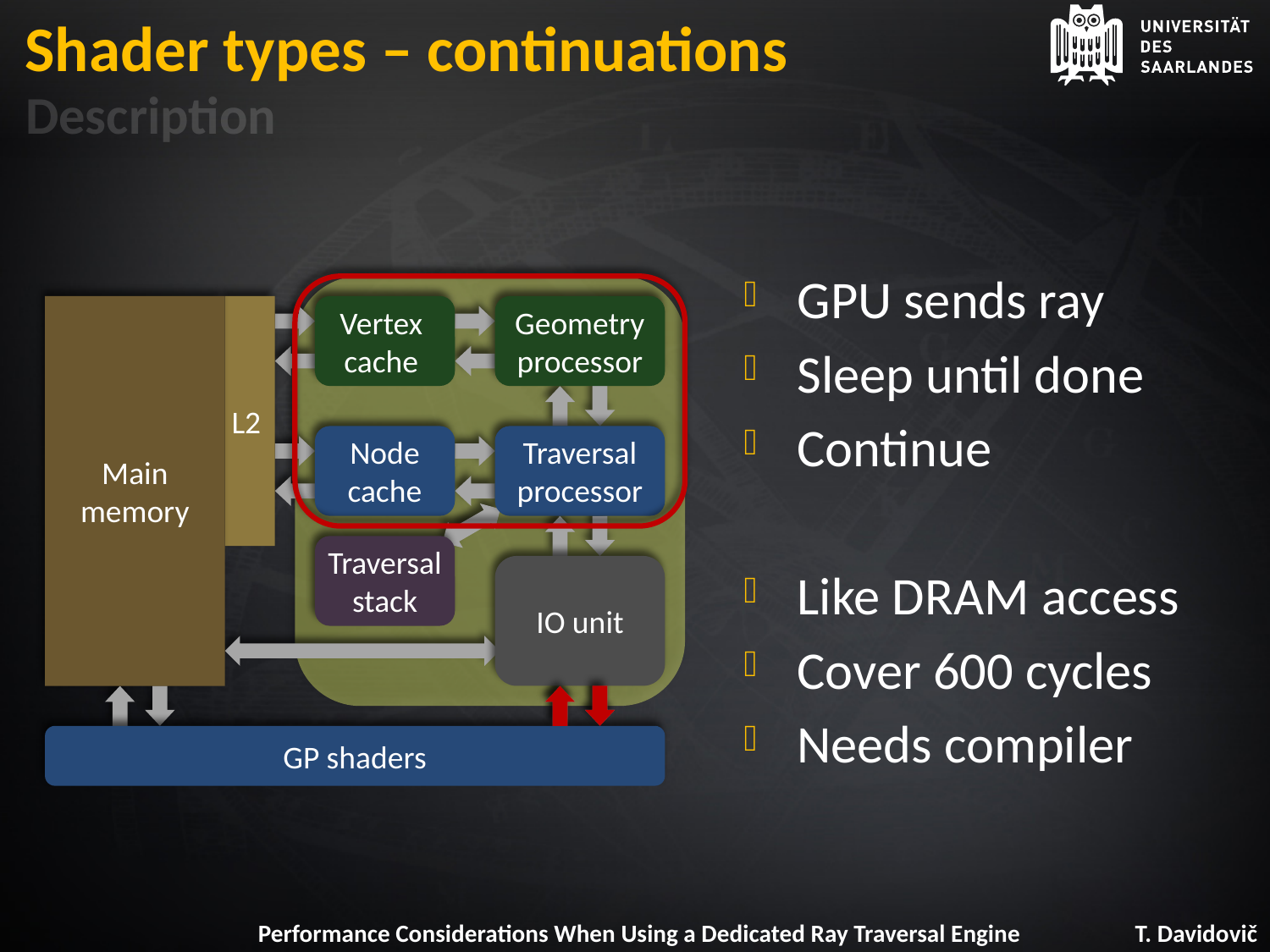

# Shader types – continuations
Description
GPU sends ray
Sleep until done
Continue

Like DRAM access
Cover 600 cycles
Needs compiler

Main
memory
L2
Vertex
cache
Geometry
processor

Node
cache
Traversal
processor

Traversal
stack
IO unit

GP shaders